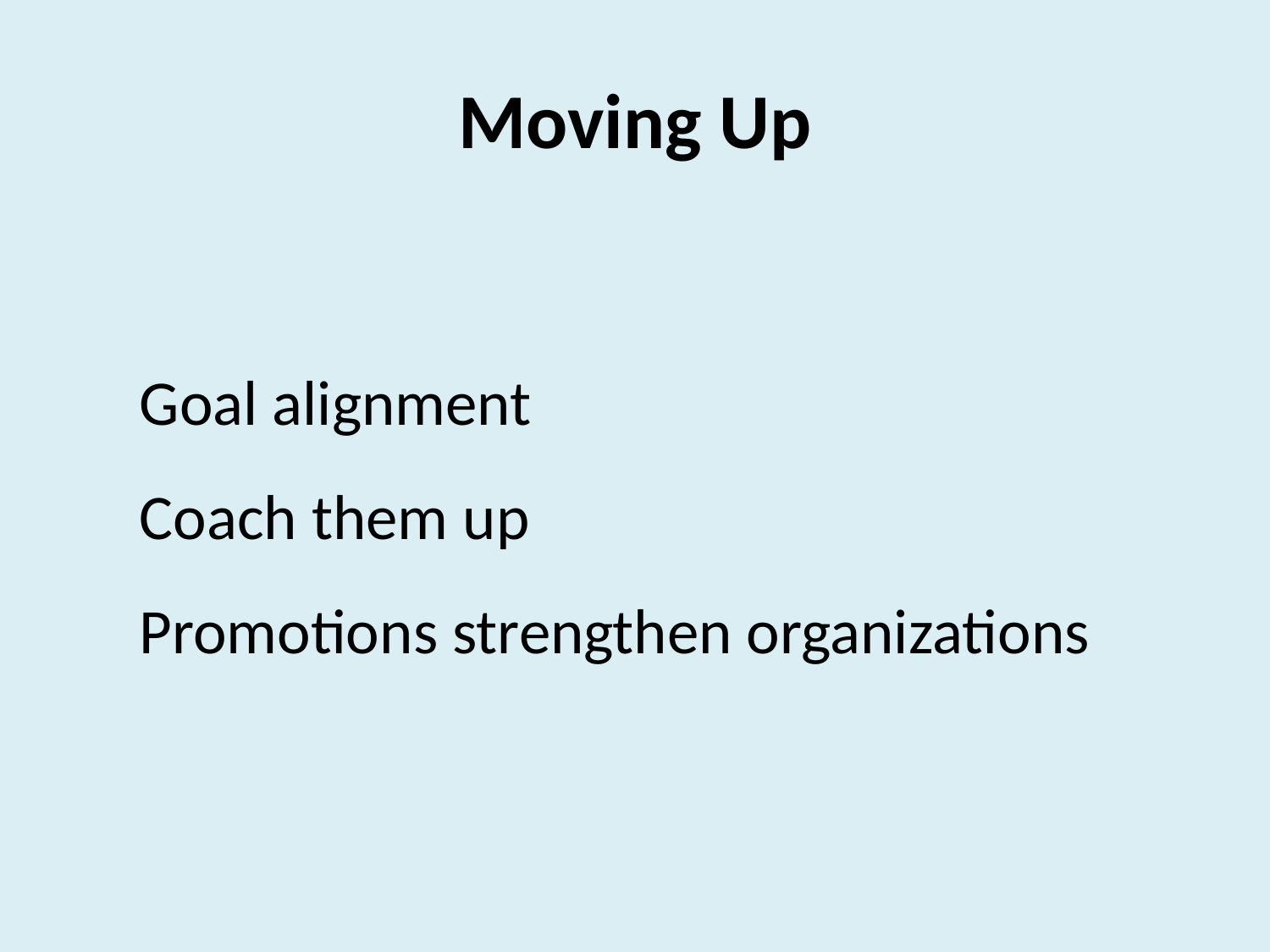

# Moving Up
Goal alignment
Coach them up
Promotions strengthen organizations